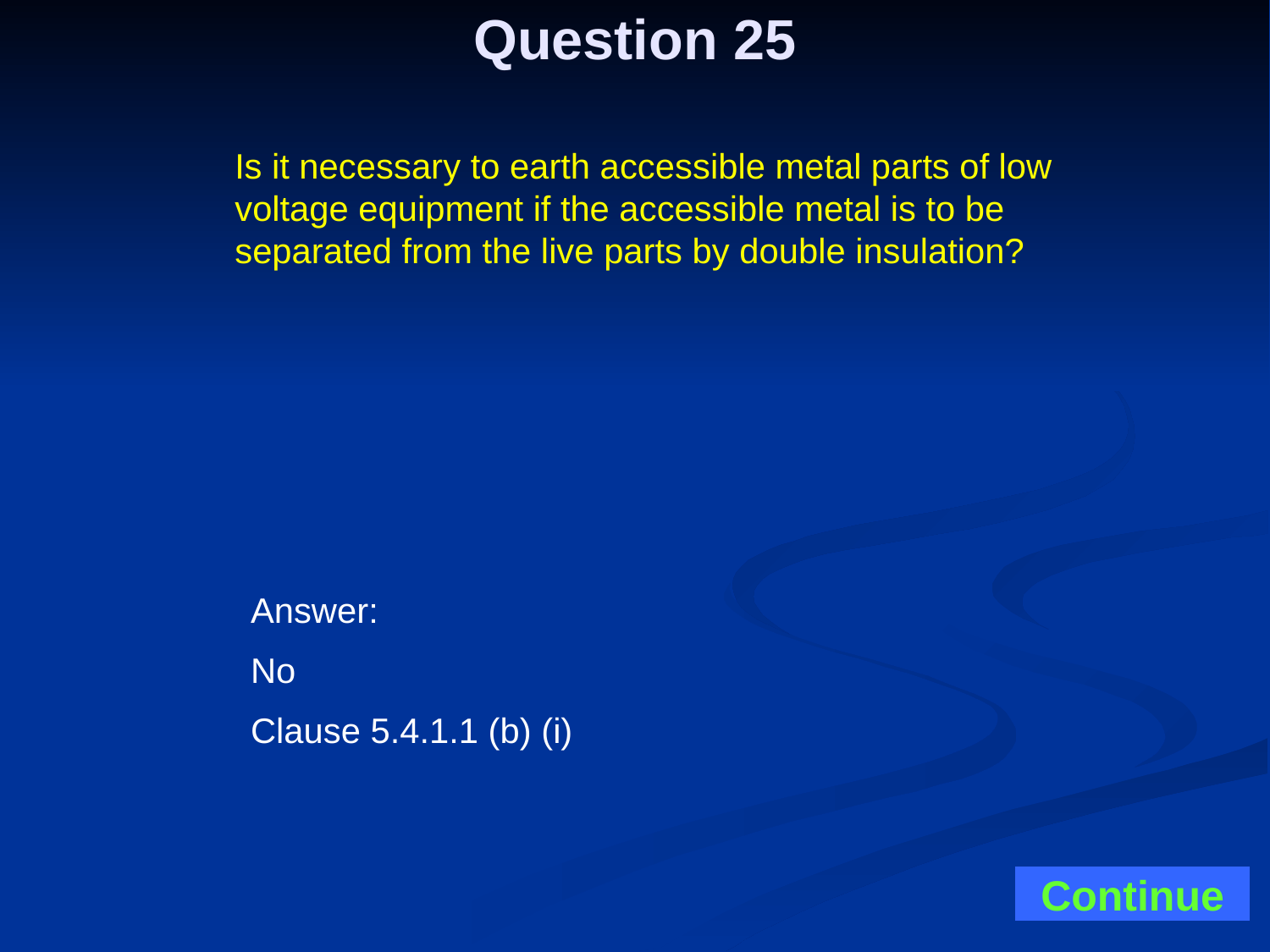

Question 25
Is it necessary to earth accessible metal parts of low voltage equipment if the accessible metal is to be separated from the live parts by double insulation?
Answer:
No
Clause 5.4.1.1 (b) (i)
Continue